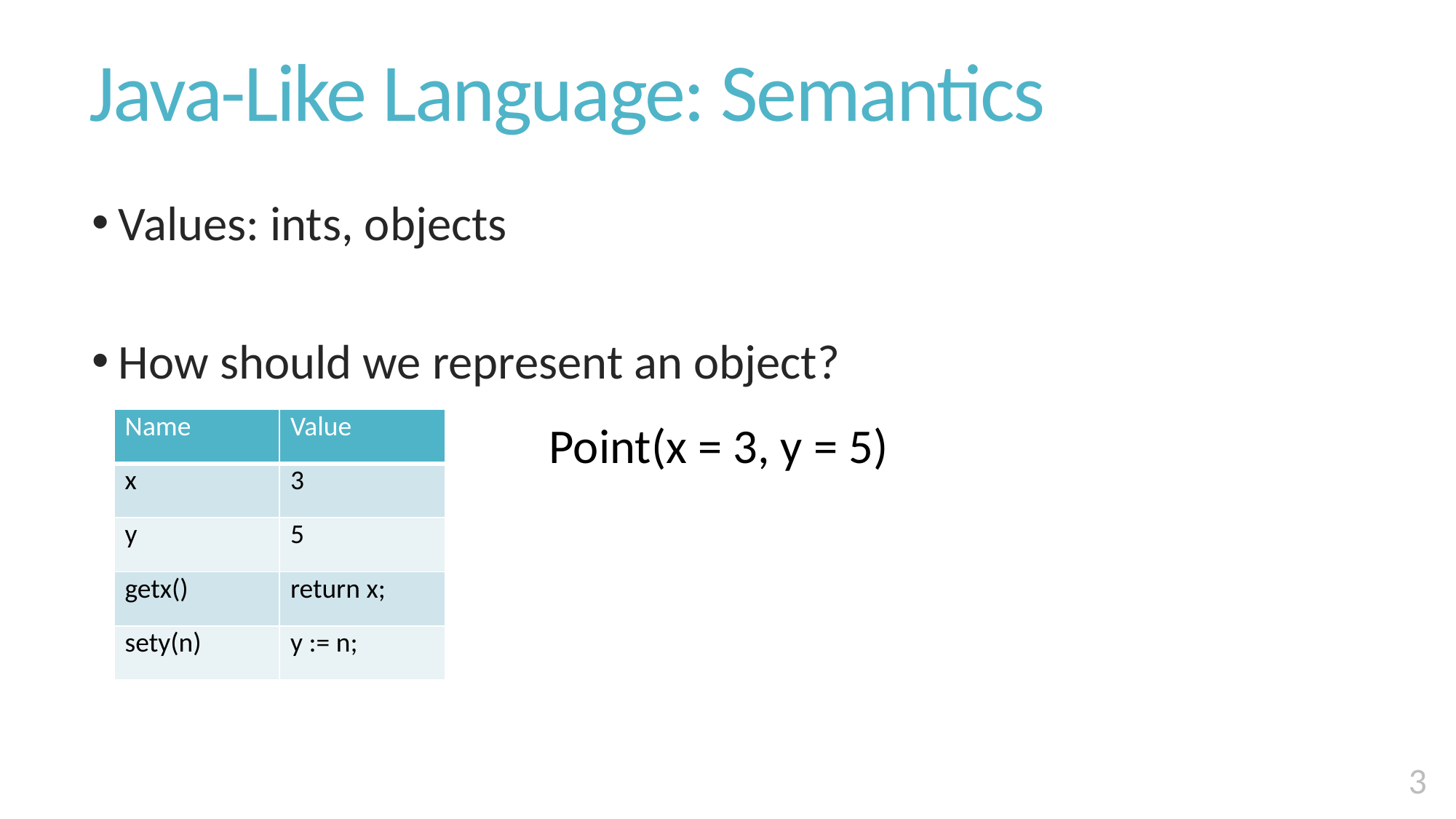

# Java-Like Language: Semantics
Values: ints, objects

How should we represent an object?
| Name | Value |
| --- | --- |
| x | 3 |
| y | 5 |
| getx() | return x; |
| sety(n) | y := n; |
Point(x = 3, y = 5)
3